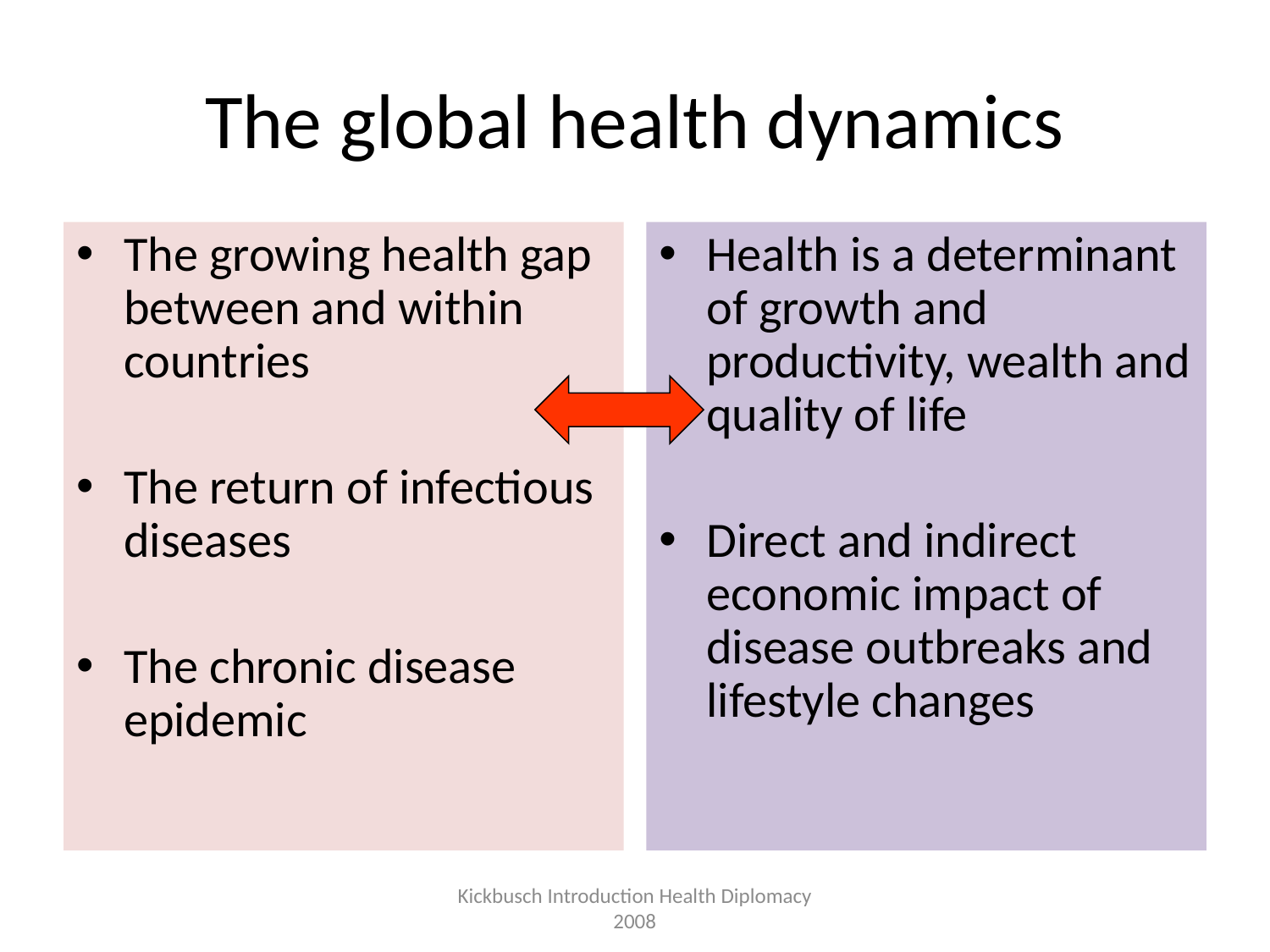

# The global health dynamics
The growing health gap  between and within countries

The return of infectious diseases

The chronic disease epidemic
Health is a determinant of growth and productivity, wealth and quality of life

Direct and indirect economic impact of disease outbreaks and lifestyle changes

Kickbusch Introduction Health Diplomacy 2008